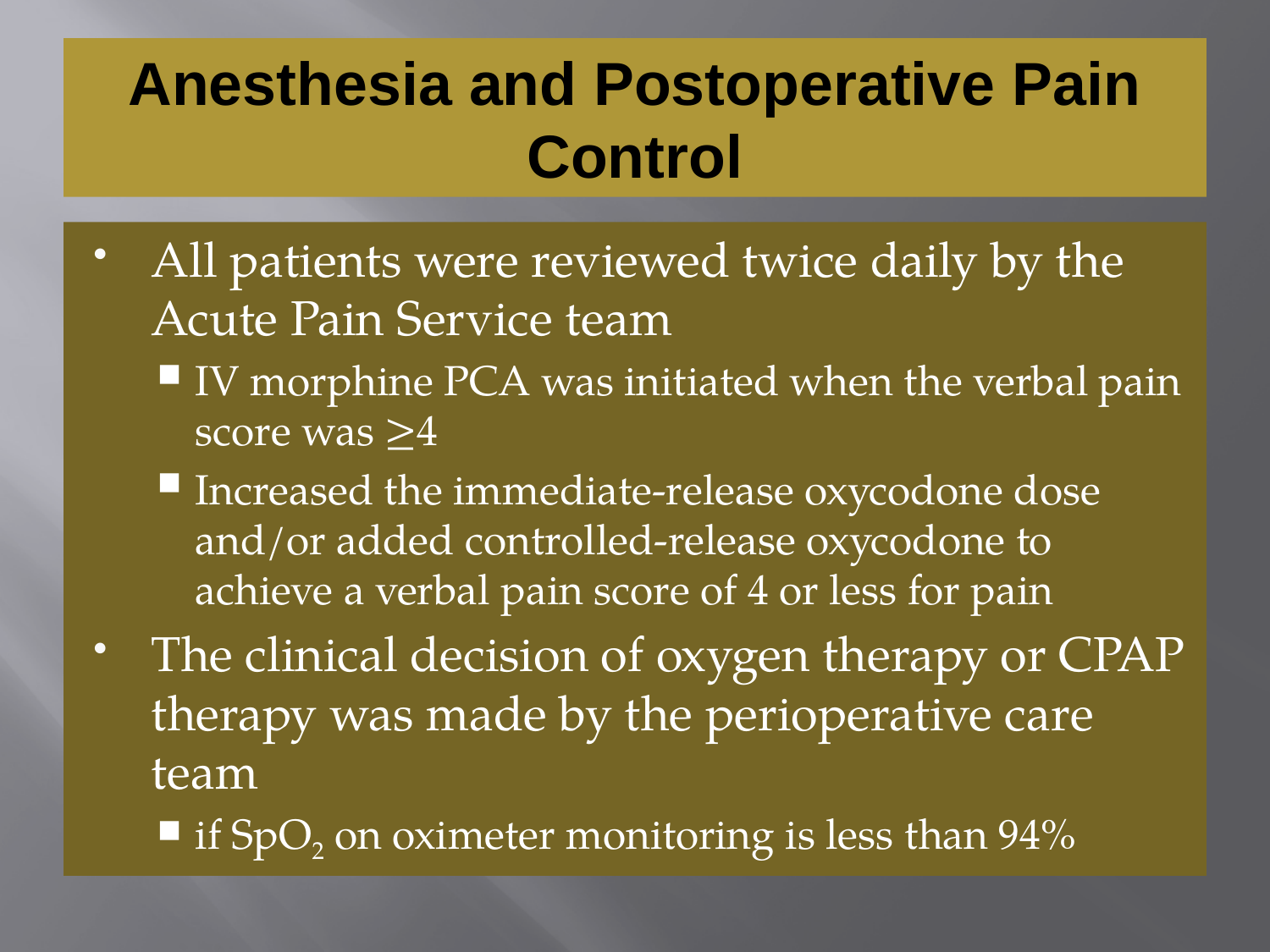

# Anesthesia and Postoperative Pain Control
All patients were reviewed twice daily by the Acute Pain Service team
IV morphine PCA was initiated when the verbal pain score was ≥4
Increased the immediate-release oxycodone dose and/or added controlled-release oxycodone to achieve a verbal pain score of 4 or less for pain
The clinical decision of oxygen therapy or CPAP therapy was made by the perioperative care team
if SpO2 on oximeter monitoring is less than 94%